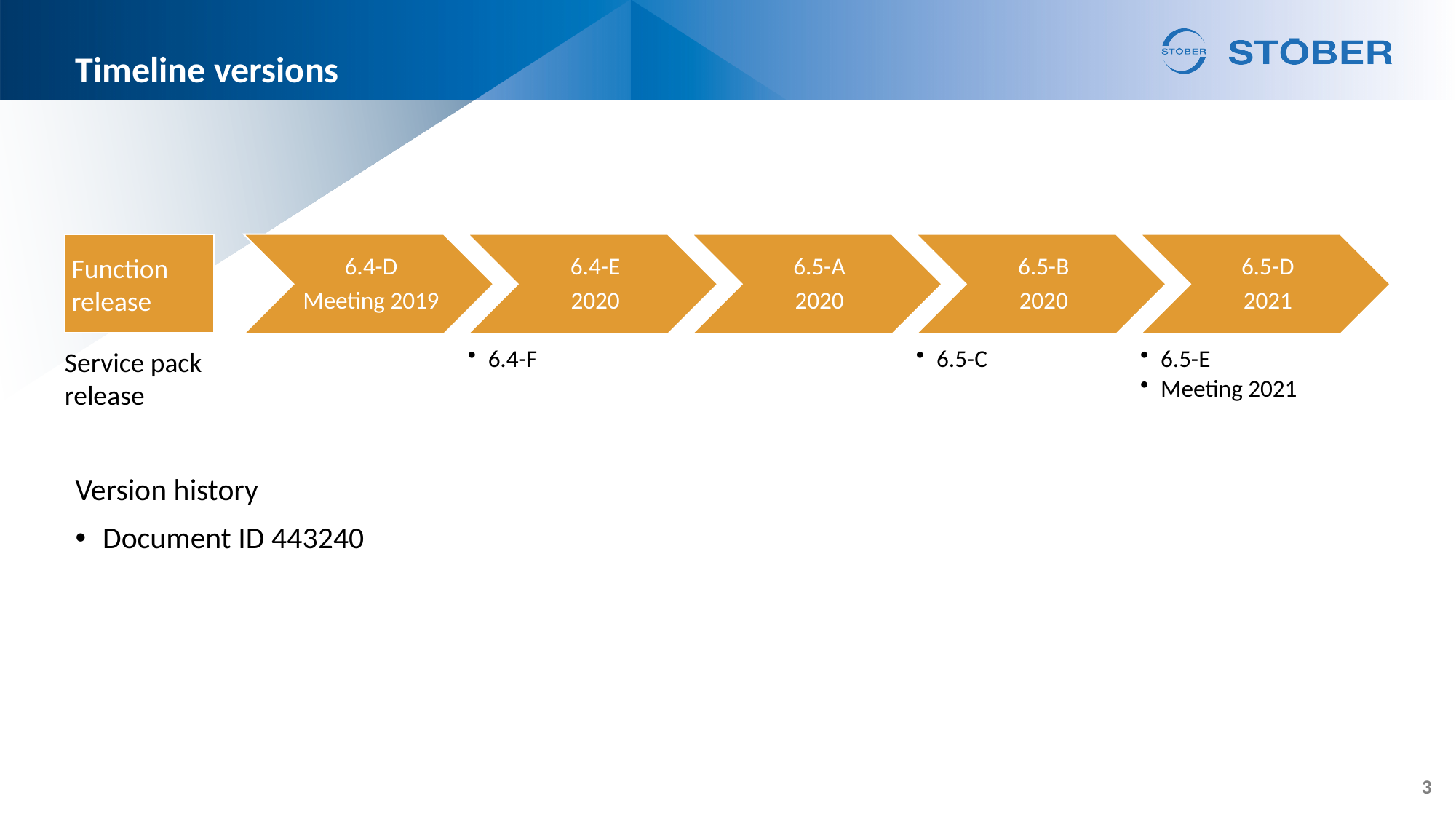

# Timeline versions
6.4-D
Meeting 2019
6.4-E
2020
6.5-A
2020
6.5-B
2020
6.5-D
2021
Function release
Service pack release
6.4-F
6.5-C
6.5-E
Meeting 2021
Version history
Document ID 443240